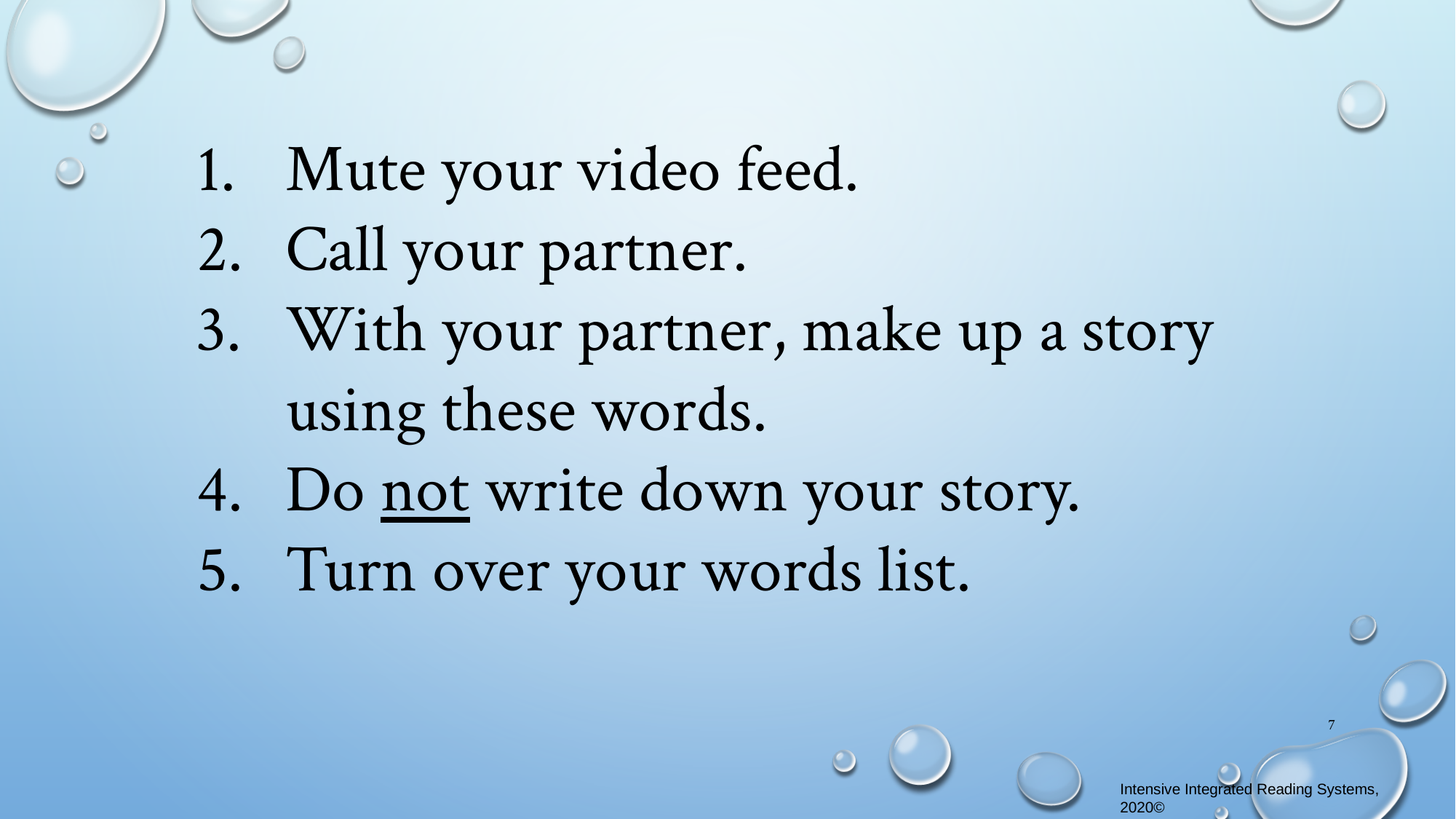

Mute your video feed.
Call your partner.
With your partner, make up a story using these words.
Do not write down your story.
Turn over your words list.
7
Intensive Integrated Reading Systems, 2020©